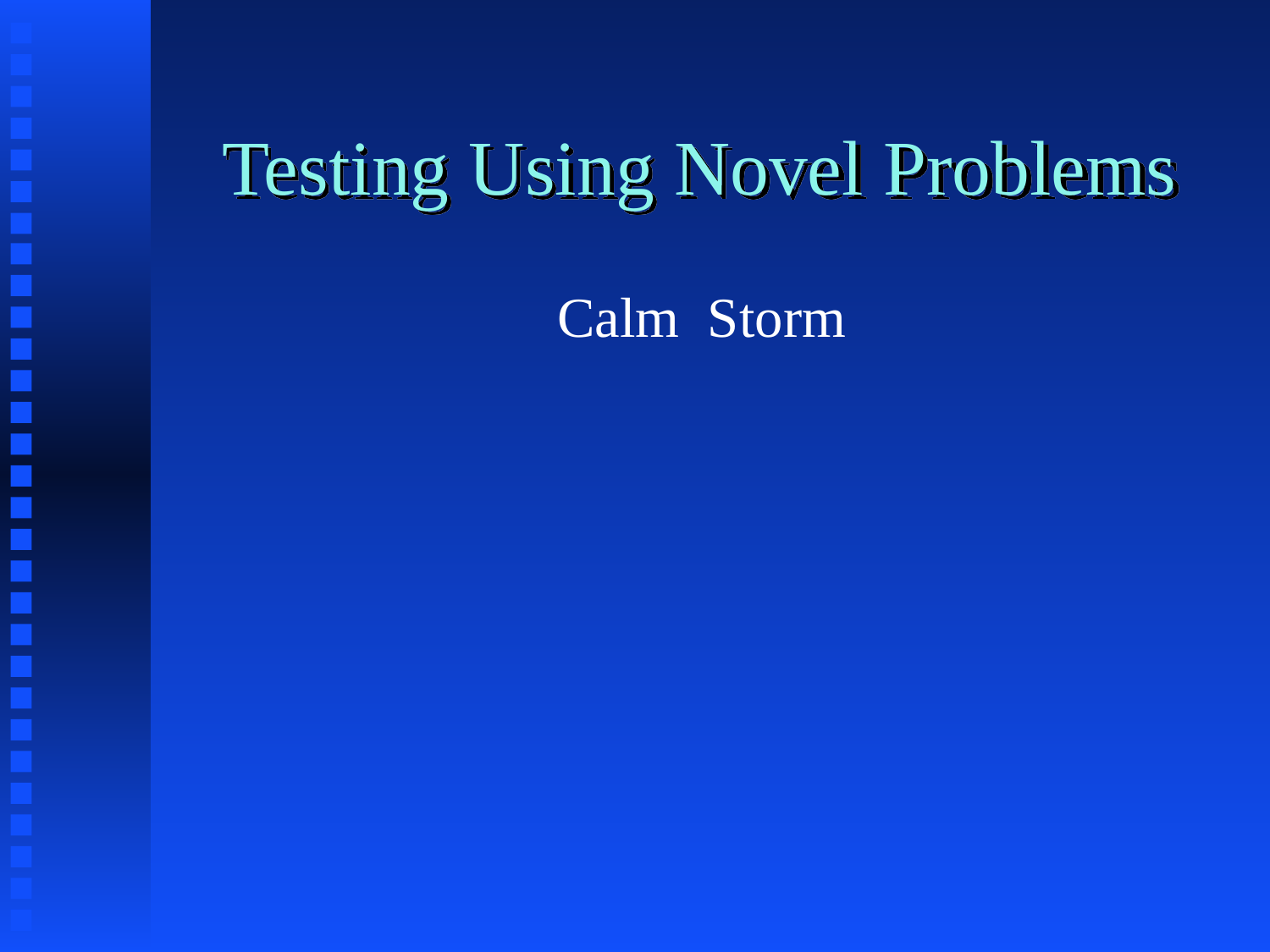

# Testing Using Novel Problems
Calm  Storm